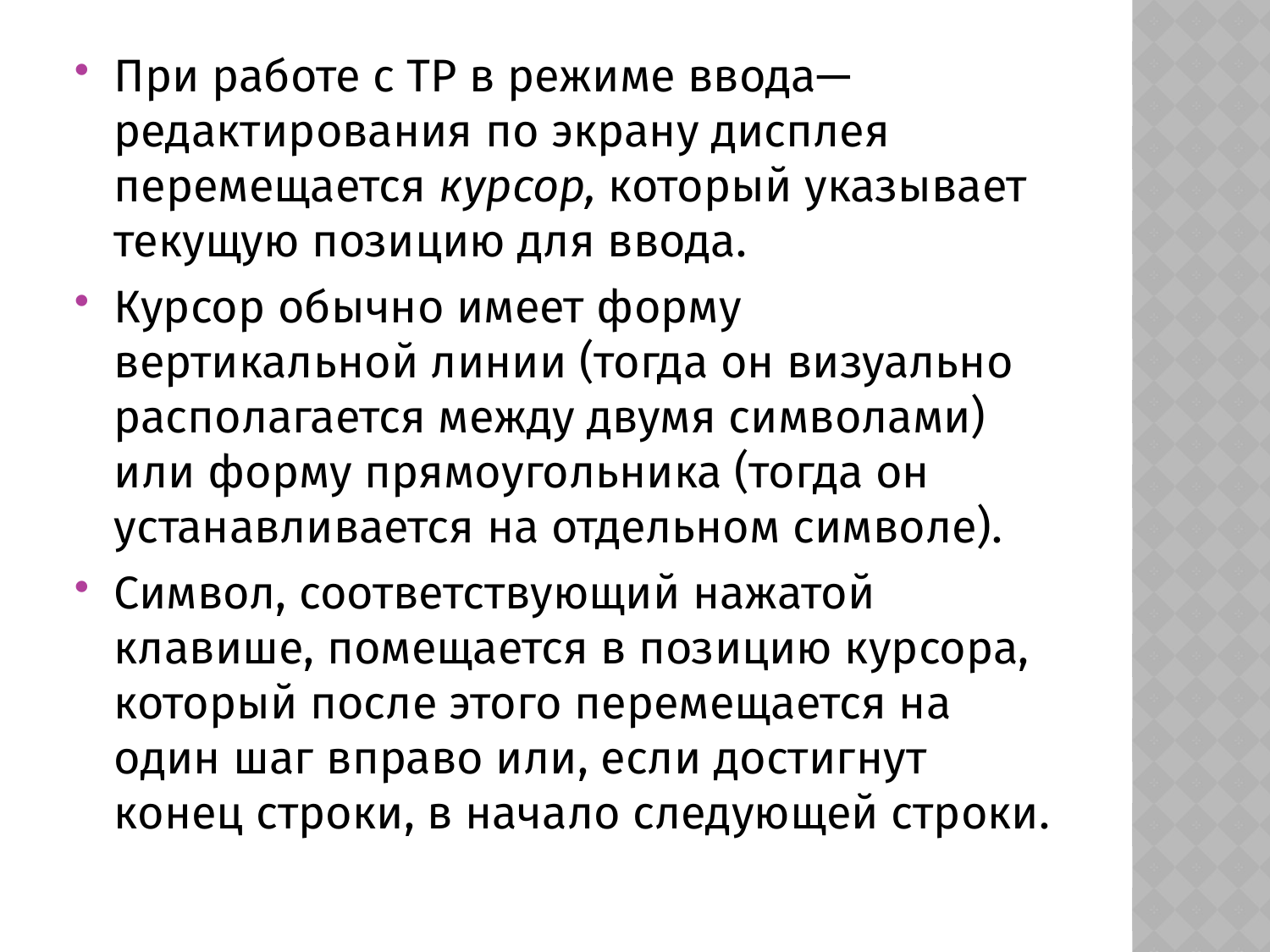

При работе с ТР в режиме ввода—редактирования по экрану дисплея перемещается курсор, который указывает текущую позицию для ввода.
Курсор обычно имеет форму вертикальной линии (тогда он визуально располагается между двумя символами) или форму прямоугольника (тогда он устанавливается на отдельном символе).
Символ, соответствующий нажатой клавише, помещается в позицию курсора, который после этого перемещается на один шаг вправо или, если достигнут конец строки, в начало следующей строки.